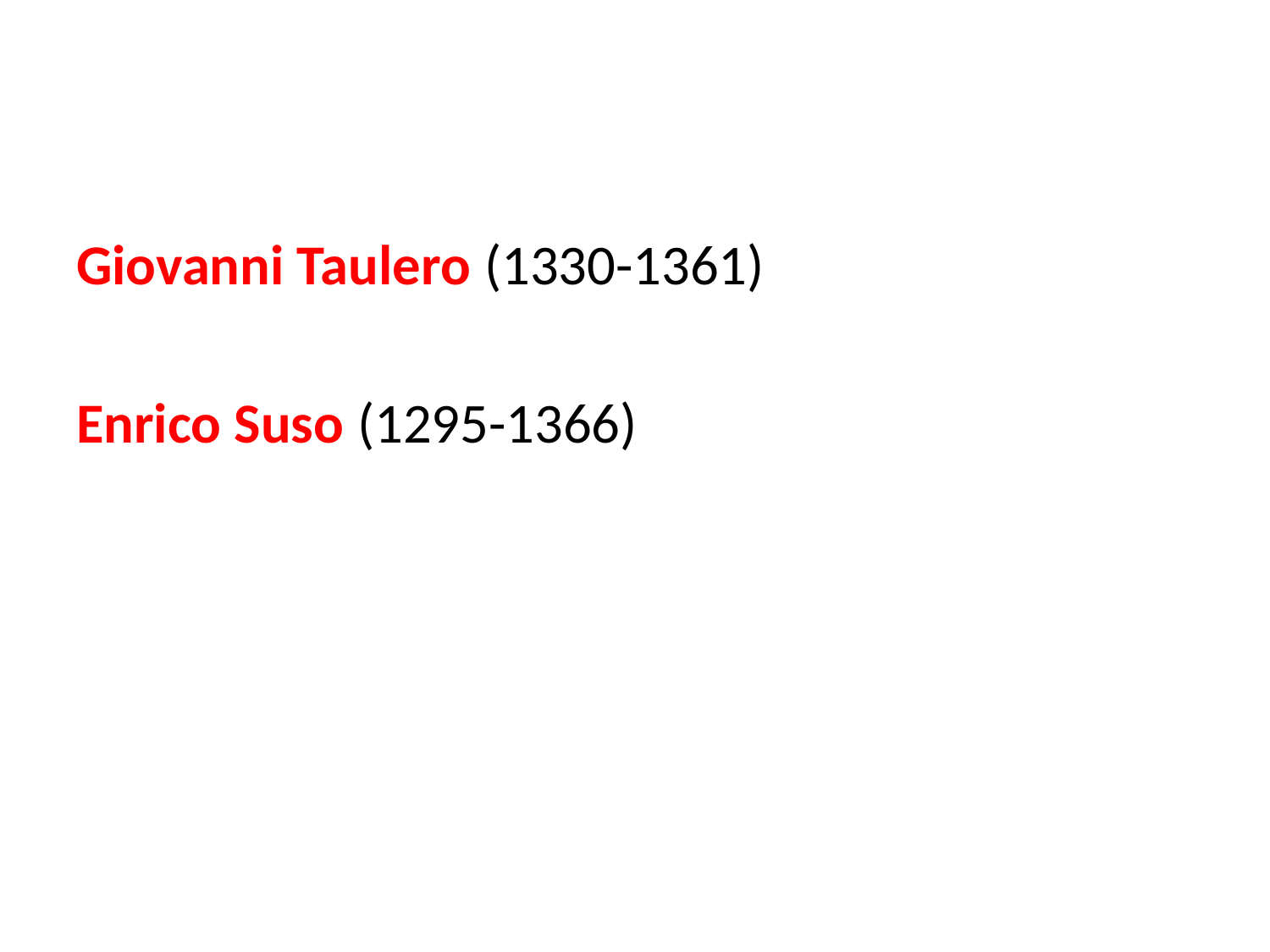

#
Giovanni Taulero (1330-1361)

Enrico Suso (1295-1366)